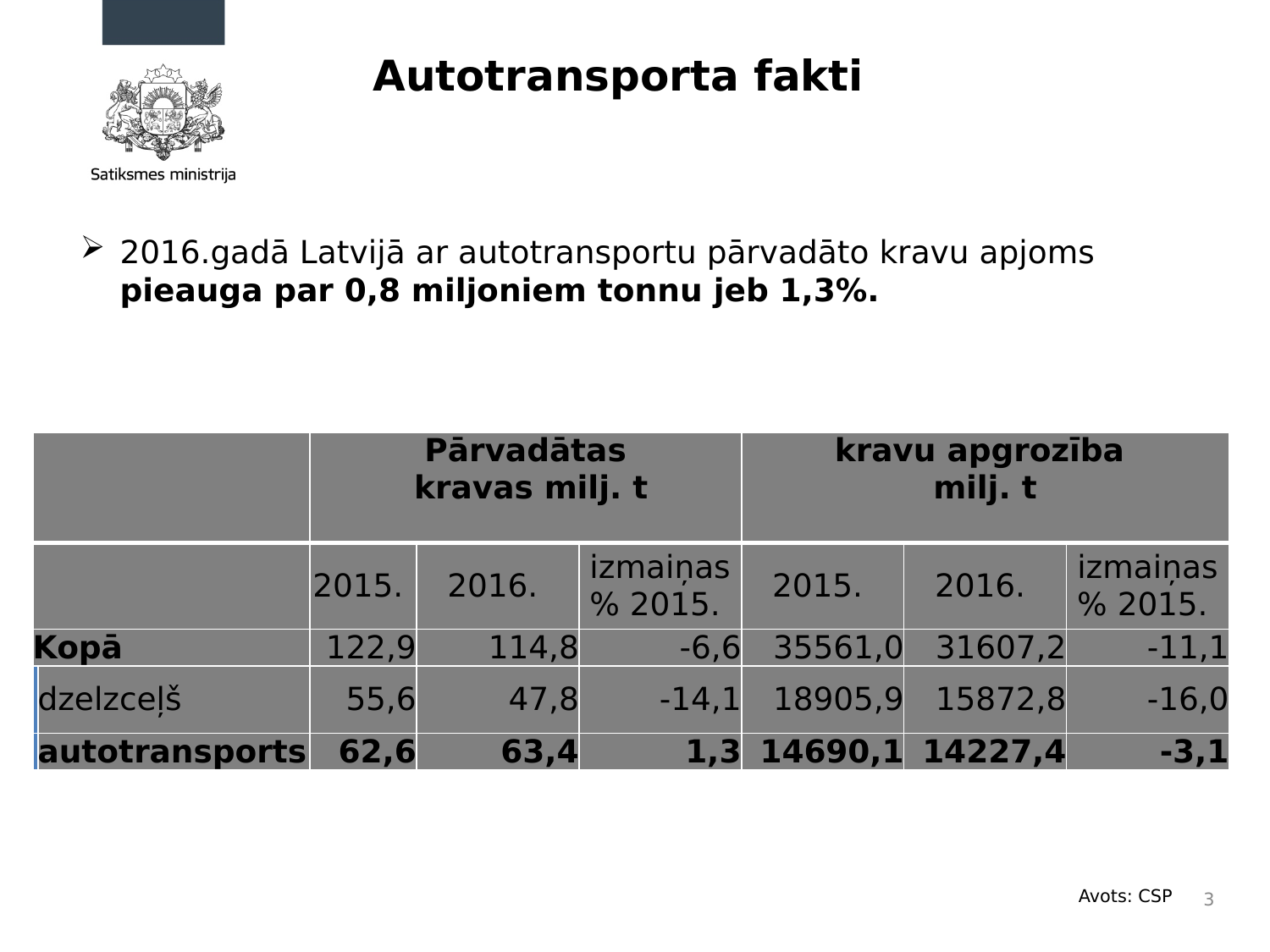

# Autotransporta fakti
2016.gadā Latvijā ar autotransportu pārvadāto kravu apjoms pieauga par 0,8 miljoniem tonnu jeb 1,3%.

|  |  | Pārvadātas kravas milj. t |  |  | kravu apgrozība milj. t |  |  |
| --- | --- | --- | --- | --- | --- | --- | --- |
|  |  | 2015. | 2016. | izmaiņas % 2015. | 2015. | 2016. | izmaiņas % 2015. |
| Kopā |  | 122,9 | 114,8 | -6,6 | 35561,0 | 31607,2 | -11,1 |
|  | dzelzceļš | 55,6 | 47,8 | -14,1 | 18905,9 | 15872,8 | -16,0 |
|  | autotransports | 62,6 | 63,4 | 1,3 | 14690,1 | 14227,4 | -3,1 |
Avots: CSP
3